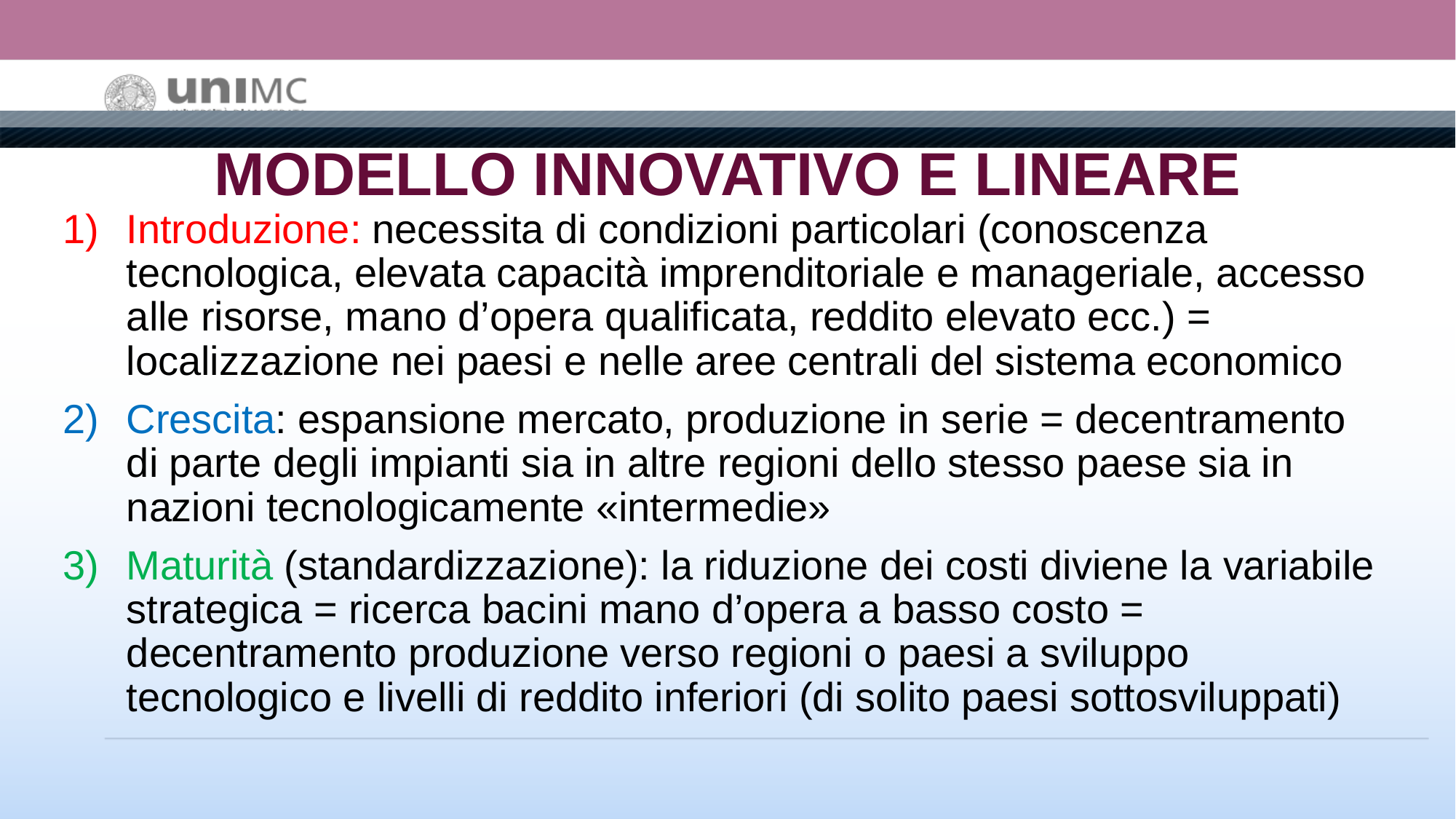

# MODELLO INNOVATIVO E LINEARE
Introduzione: necessita di condizioni particolari (conoscenza tecnologica, elevata capacità imprenditoriale e manageriale, accesso alle risorse, mano d’opera qualificata, reddito elevato ecc.) = localizzazione nei paesi e nelle aree centrali del sistema economico
Crescita: espansione mercato, produzione in serie = decentramento di parte degli impianti sia in altre regioni dello stesso paese sia in nazioni tecnologicamente «intermedie»
Maturità (standardizzazione): la riduzione dei costi diviene la variabile strategica = ricerca bacini mano d’opera a basso costo = decentramento produzione verso regioni o paesi a sviluppo tecnologico e livelli di reddito inferiori (di solito paesi sottosviluppati)